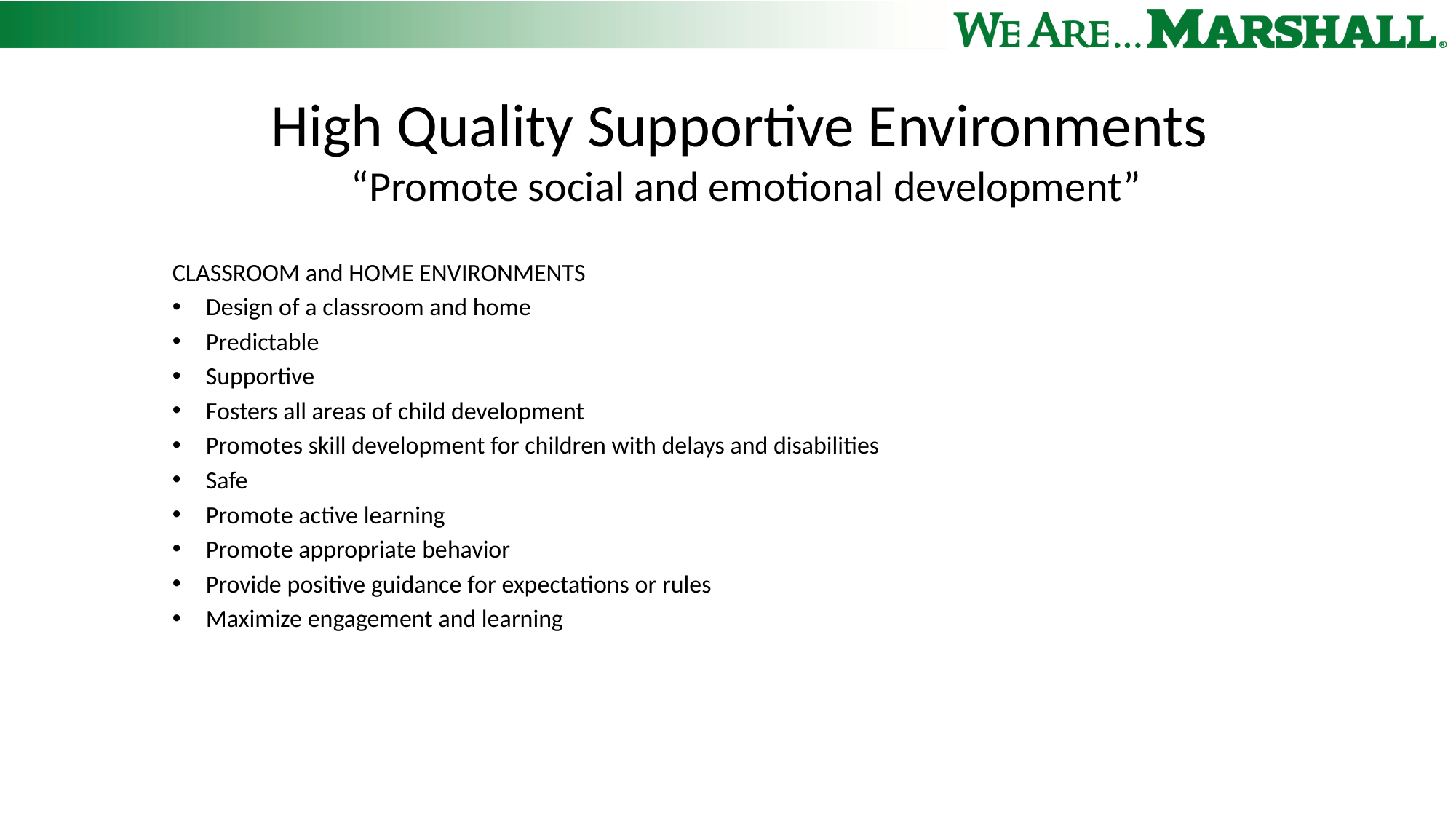

# High Quality Supportive Environments “Promote social and emotional development”
CLASSROOM and HOME ENVIRONMENTS
Design of a classroom and home
Predictable
Supportive
Fosters all areas of child development
Promotes skill development for children with delays and disabilities
Safe
Promote active learning
Promote appropriate behavior
Provide positive guidance for expectations or rules
Maximize engagement and learning